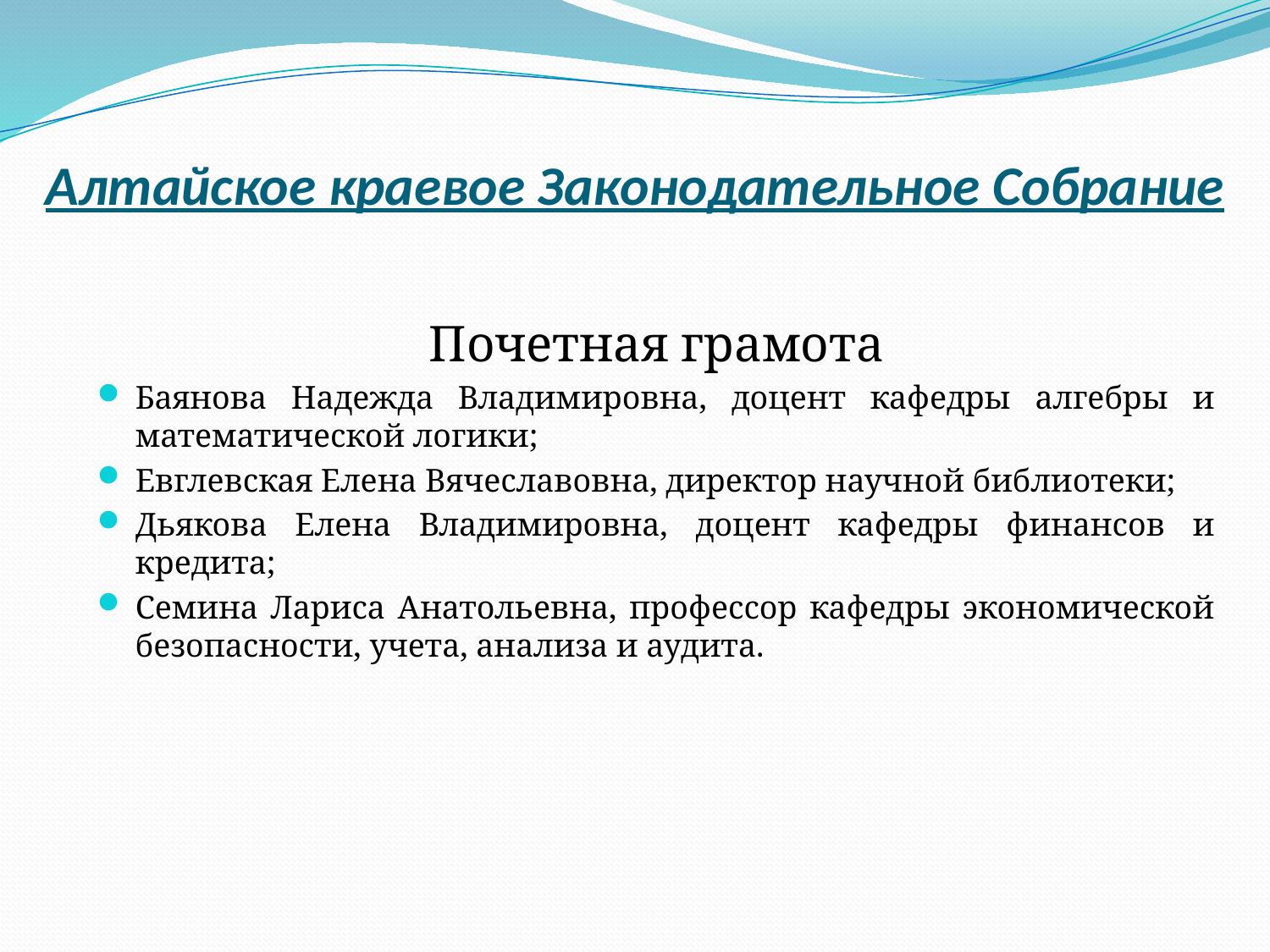

# Алтайское краевое Законодательное Собрание
Почетная грамота
Баянова Надежда Владимировна, доцент кафедры алгебры и математической логики;
Евглевская Елена Вячеславовна, директор научной библиотеки;
Дьякова Елена Владимировна, доцент кафедры финансов и кредита;
Семина Лариса Анатольевна, профессор кафедры экономической безопасности, учета, анализа и аудита.